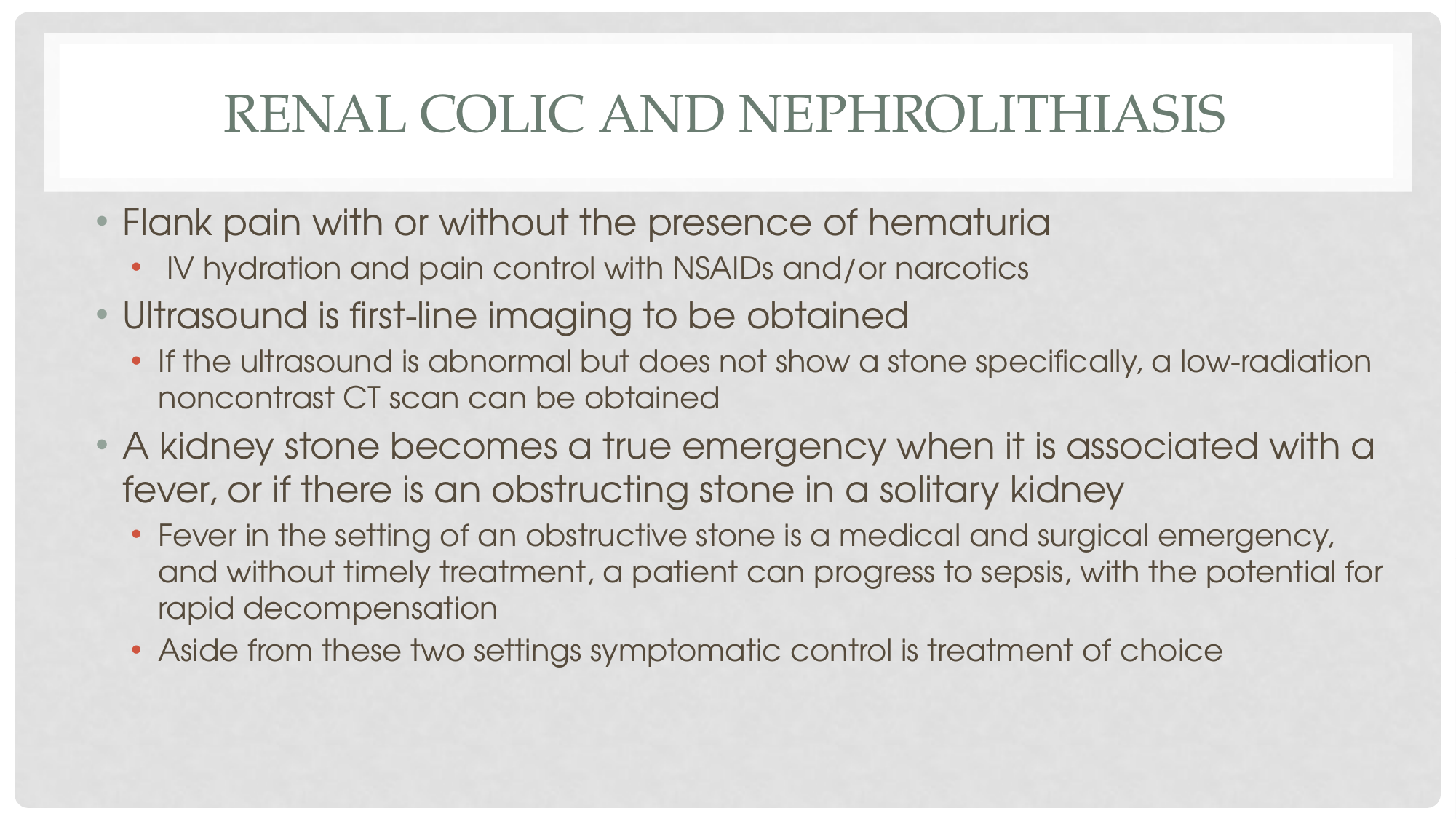

# Renal Colic and Nephrolithiasis
Flank pain with or without the presence of hematuria
 IV hydration and pain control with NSAIDs and/or narcotics
Ultrasound is first-line imaging to be obtained
If the ultrasound is abnormal but does not show a stone specifically, a low-radiation noncontrast CT scan can be obtained
A kidney stone becomes a true emergency when it is associated with a fever, or if there is an obstructing stone in a solitary kidney
Fever in the setting of an obstructive stone is a medical and surgical emergency, and without timely treatment, a patient can progress to sepsis, with the potential for rapid decompensation
Aside from these two settings symptomatic control is treatment of choice